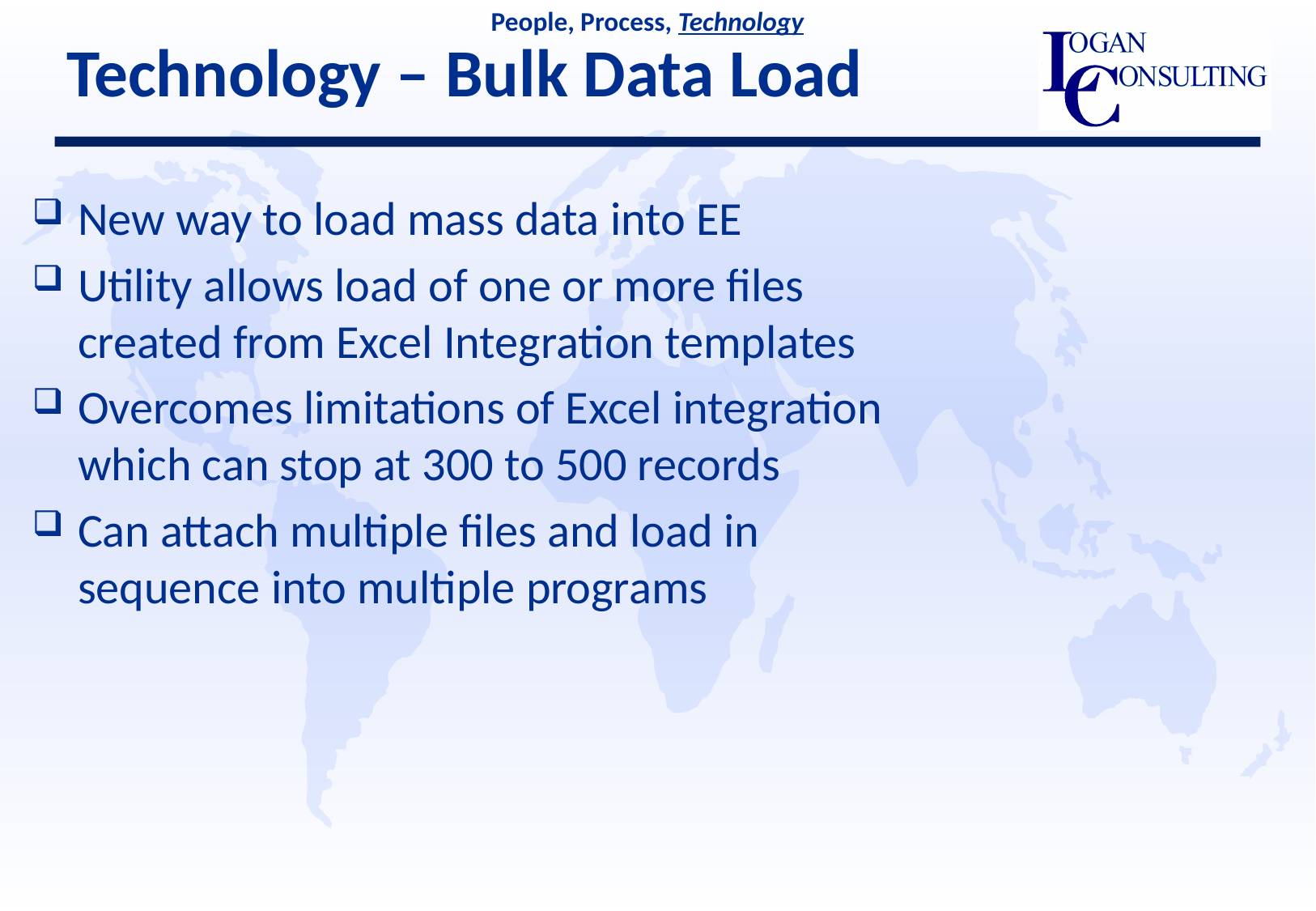

People, Process, Technology
# Technology – Bulk Data Load
New way to load mass data into EE
Utility allows load of one or more files created from Excel Integration templates
Overcomes limitations of Excel integration which can stop at 300 to 500 records
Can attach multiple files and load in sequence into multiple programs